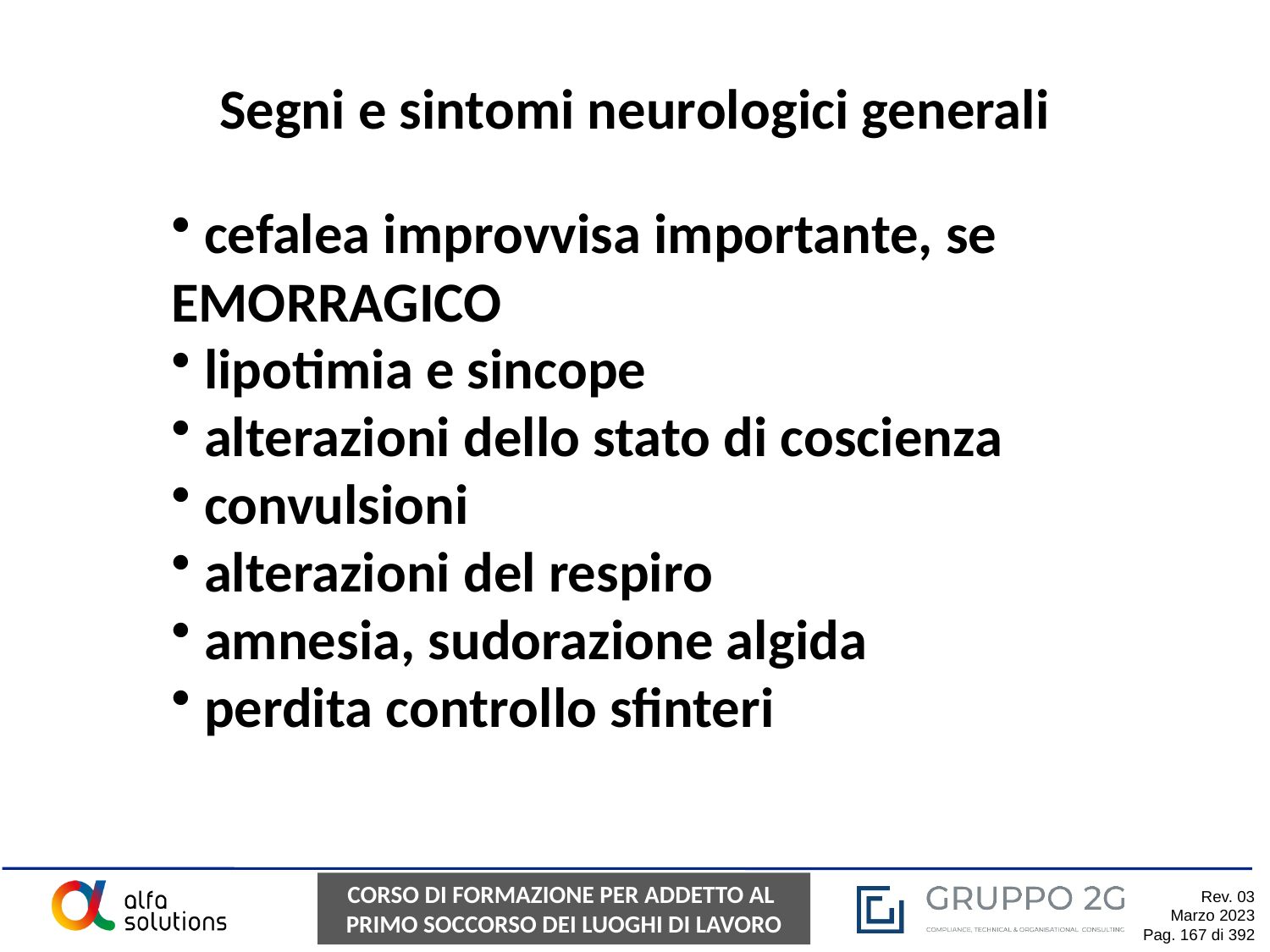

Segni e sintomi neurologici generali

 cefalea improvvisa importante, se EMORRAGICO
 lipotimia e sincope
 alterazioni dello stato di coscienza
 convulsioni
 alterazioni del respiro
 amnesia, sudorazione algida
 perdita controllo sfinteri